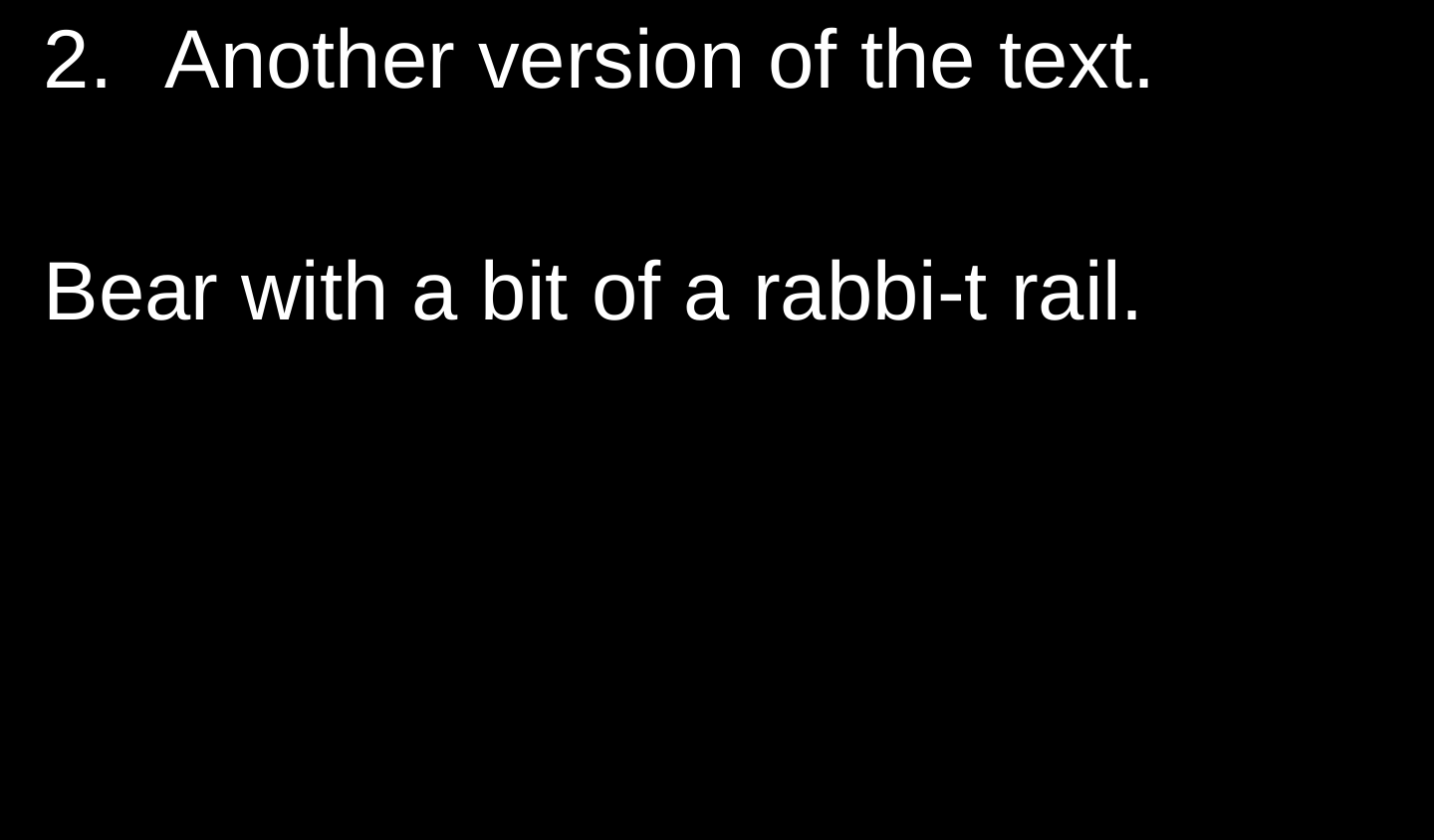

Another version of the text.

Bear with a bit of a rabbi-t rail.